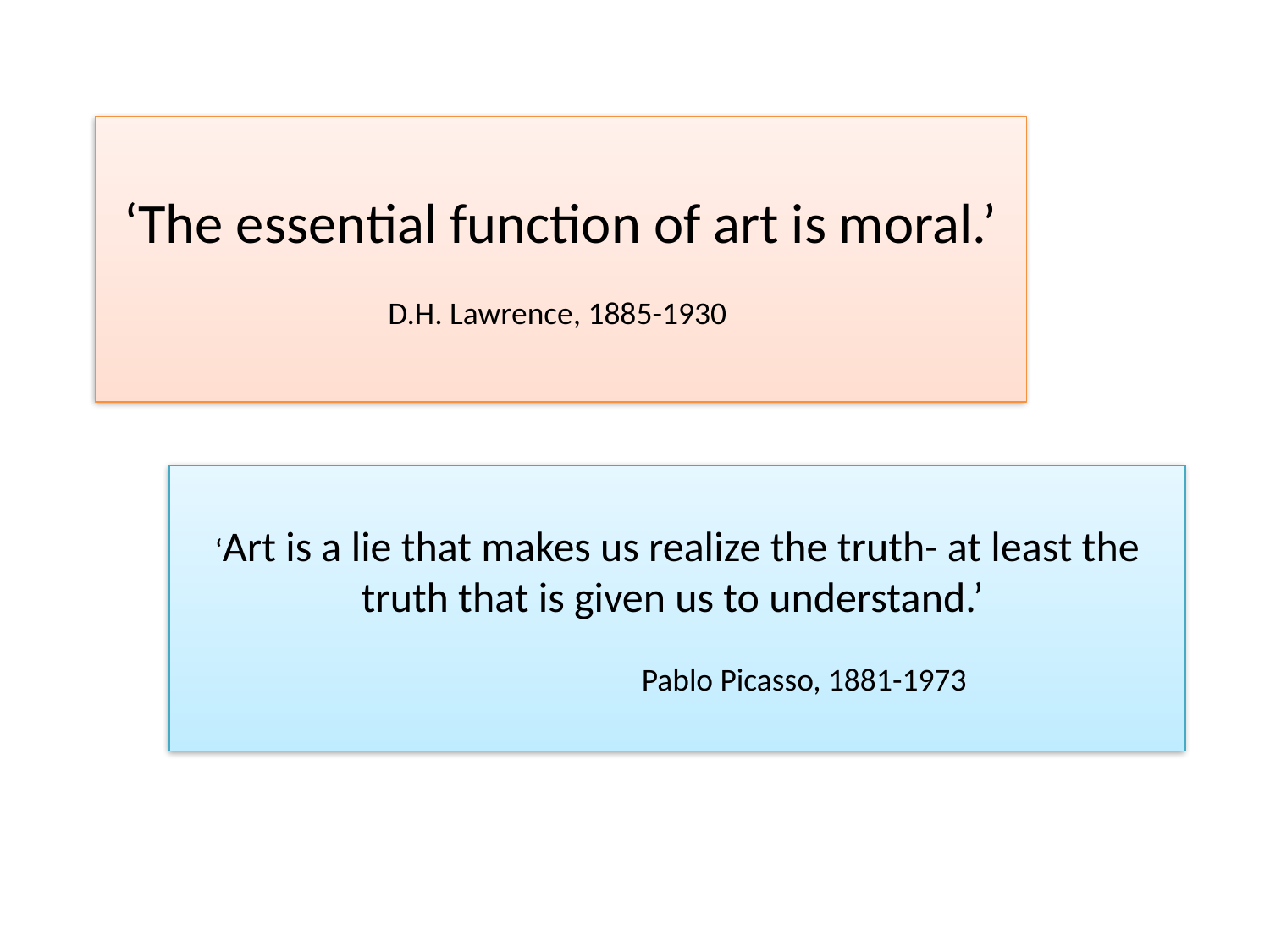

‘The essential function of art is moral.’

D.H. Lawrence, 1885-1930
‘Art is a lie that makes us realize the truth- at least the truth that is given us to understand.’

		Pablo Picasso, 1881-1973